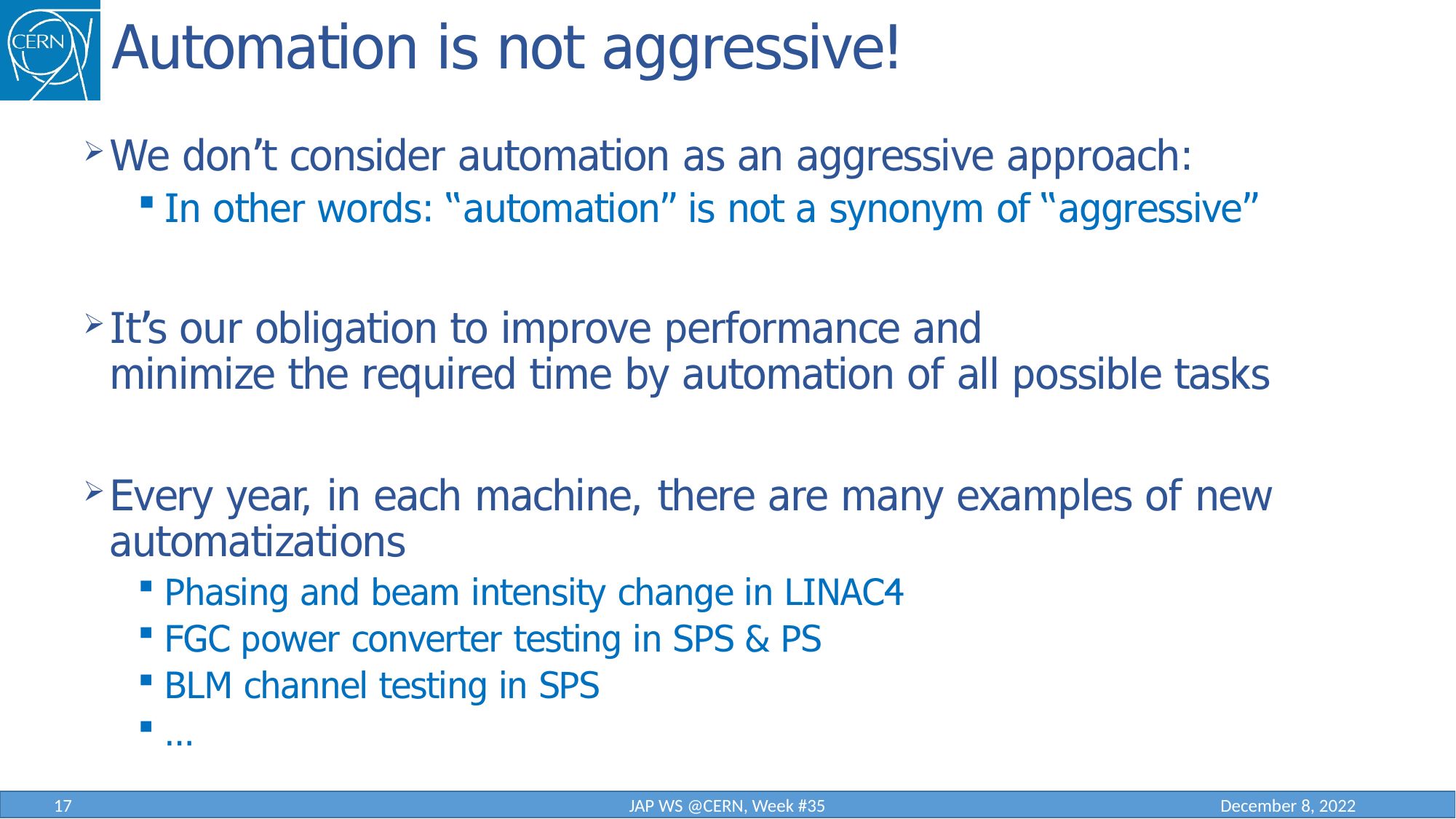

# Automation is not aggressive!
We don’t consider automation as an aggressive approach:
In other words: “automation” is not a synonym of “aggressive”

It’s our obligation to improve performance and
minimize the required time by automation of all possible tasks

Every year, in each machine, there are many examples of new automatizations
Phasing and beam intensity change in LINAC4
FGC power converter testing in SPS & PS
BLM channel testing in SPS
…

17
JAP WS @CERN, Week #35
December 8, 2022